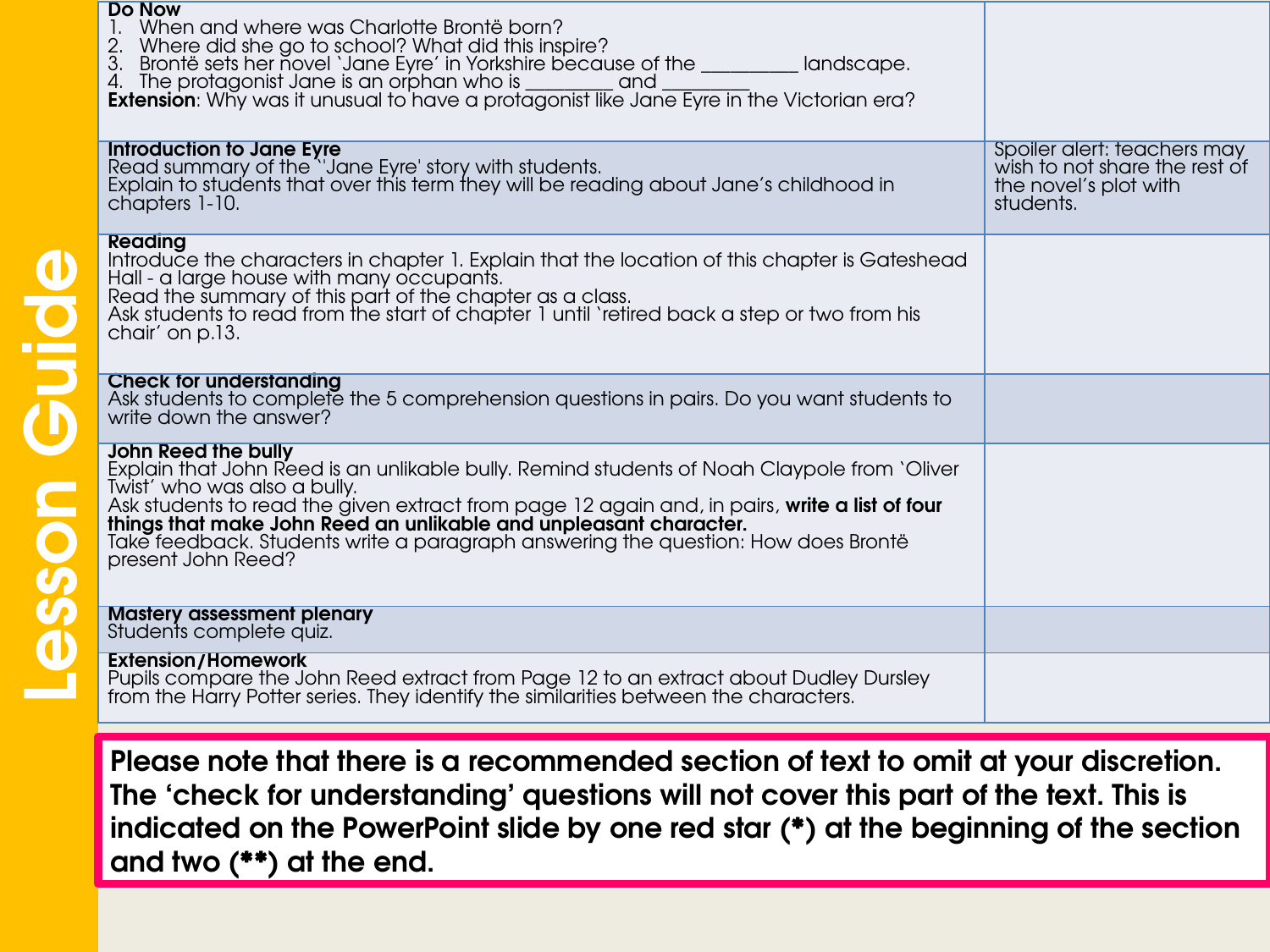

| Do Now When and where was Charlotte Brontë born? Where did she go to school? What did this inspire? Brontë sets her novel ‘Jane Eyre’ in Yorkshire because of the \_\_\_\_\_\_\_\_\_\_ landscape. The protagonist Jane is an orphan who is \_\_\_\_\_\_\_\_\_ and \_\_\_\_\_\_\_\_\_ Extension: Why was it unusual to have a protagonist like Jane Eyre in the Victorian era? |  |
| --- | --- |
| Introduction to Jane Eyre Read summary of the ‘'Jane Eyre' story with students. Explain to students that over this term they will be reading about Jane’s childhood in chapters 1-10. | Spoiler alert: teachers may wish to not share the rest of the novel’s plot with students. |
| Reading Introduce the characters in chapter 1. Explain that the location of this chapter is Gateshead Hall - a large house with many occupants. Read the summary of this part of the chapter as a class. Ask students to read from the start of chapter 1 until ‘retired back a step or two from his chair’ on p.13. |  |
| Check for understanding Ask students to complete the 5 comprehension questions in pairs. Do you want students to write down the answer? |  |
| John Reed the bully Explain that John Reed is an unlikable bully. Remind students of Noah Claypole from ‘Oliver Twist’ who was also a bully. Ask students to read the given extract from page 12 again and, in pairs, write a list of four things that make John Reed an unlikable and unpleasant character. Take feedback. Students write a paragraph answering the question: How does Brontë present John Reed? |  |
| Mastery assessment plenary Students complete quiz. |  |
| Extension/Homework Pupils compare the John Reed extract from Page 12 to an extract about Dudley Dursley from the Harry Potter series. They identify the similarities between the characters. |  |
Lesson Guide
Please note that there is a recommended section of text to omit at your discretion. The ‘check for understanding’ questions will not cover this part of the text. This is indicated on the PowerPoint slide by one red star (*) at the beginning of the section and two (**) at the end.